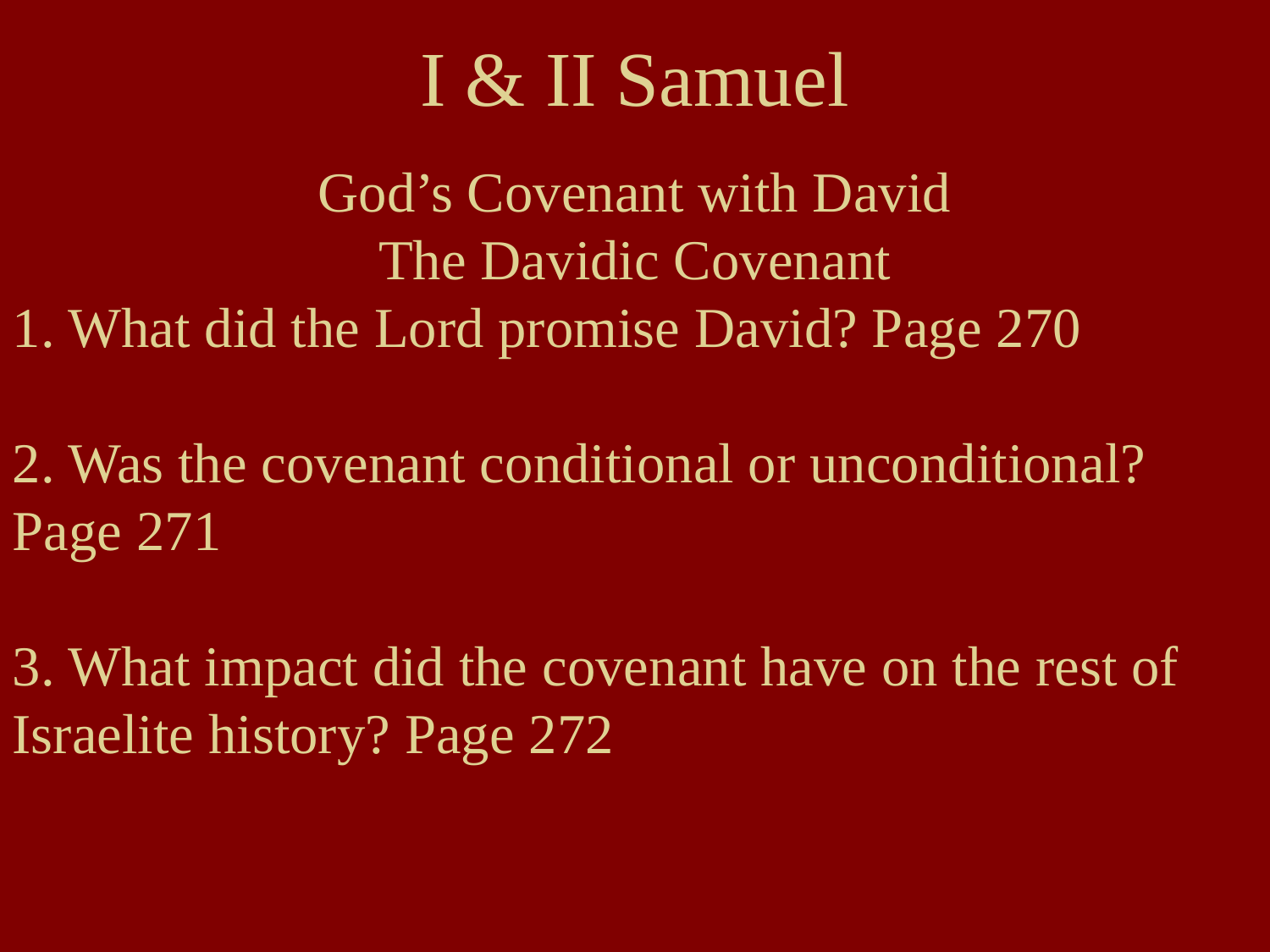

# I & II Samuel
God’s Covenant with David
The Davidic Covenant
1. What did the Lord promise David? Page 270

2. Was the covenant conditional or unconditional?
Page 271

3. What impact did the covenant have on the rest of Israelite history? Page 272